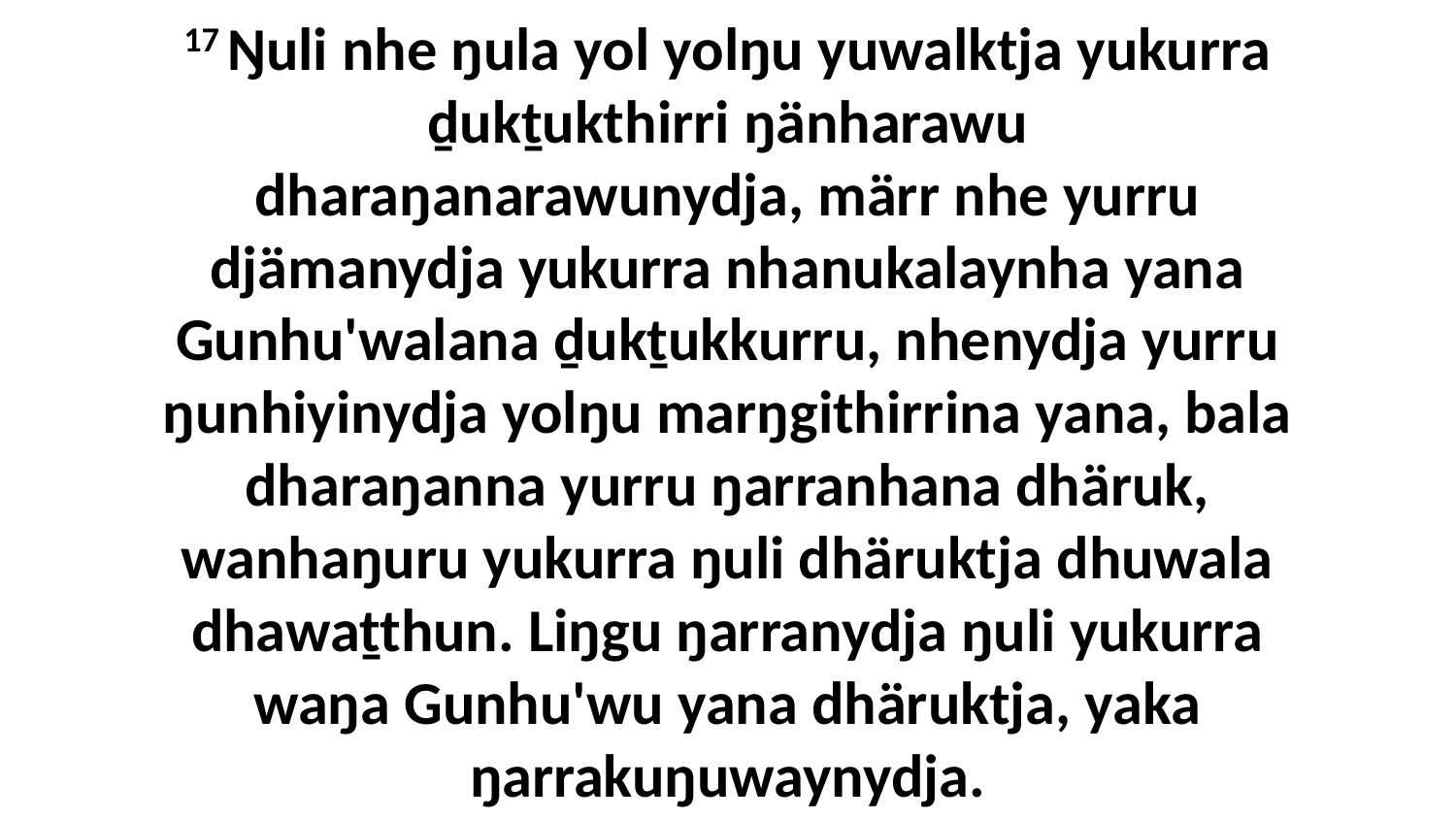

17 Ŋuli nhe ŋula yol yolŋu yuwalktja yukurra ḏukṯukthirri ŋänharawu dharaŋanarawunydja, märr nhe yurru djämanydja yukurra nhanukalaynha yana Gunhu'walana ḏukṯukkurru, nhenydja yurru ŋunhiyinydja yolŋu marŋgithirrina yana, bala dharaŋanna yurru ŋarranhana dhäruk, wanhaŋuru yukurra ŋuli dhäruktja dhuwala dhawaṯthun. Liŋgu ŋarranydja ŋuli yukurra waŋa Gunhu'wu yana dhäruktja, yaka ŋarrakuŋuwaynydja.